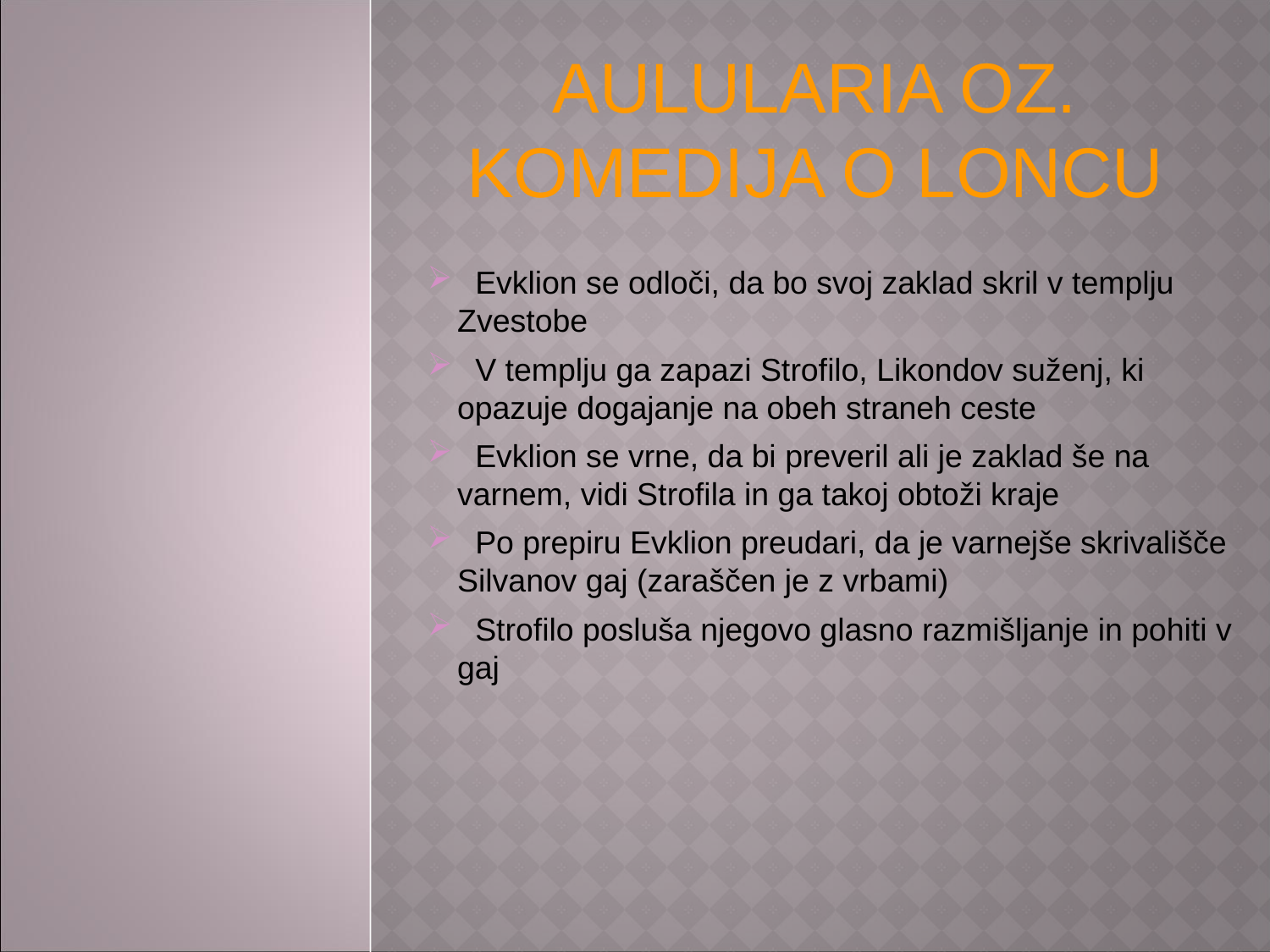

AULULARIA OZ. KOMEDIJA O LONCU

  Evklion se odloči, da bo svoj zaklad skril v templju Zvestobe
  V templju ga zapazi Strofilo, Likondov suženj, ki opazuje dogajanje na obeh straneh ceste
  Evklion se vrne, da bi preveril ali je zaklad še na varnem, vidi Strofila in ga takoj obtoži kraje
  Po prepiru Evklion preudari, da je varnejše skrivališče Silvanov gaj (zaraščen je z vrbami)
  Strofilo posluša njegovo glasno razmišljanje in pohiti v gaj